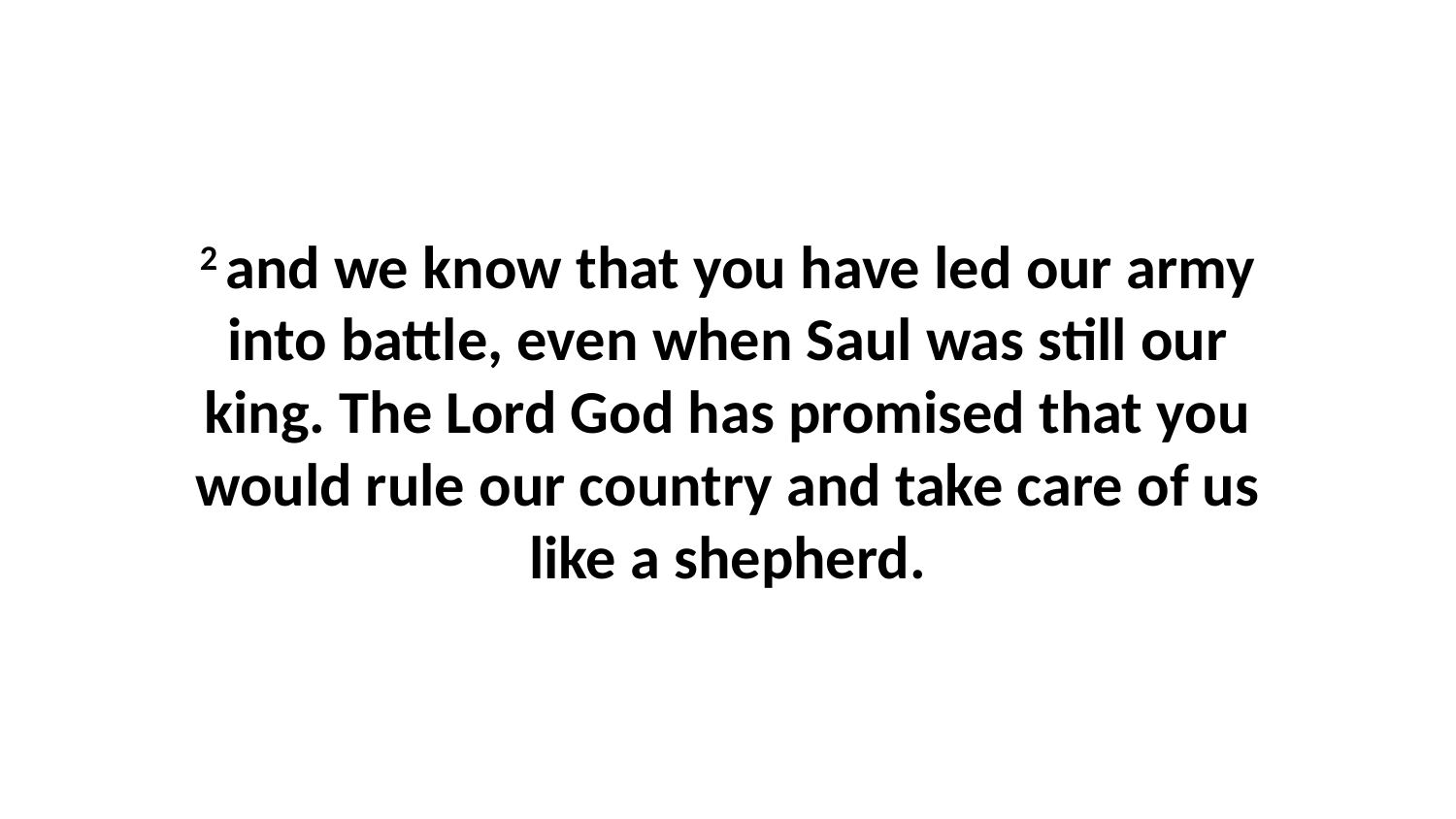

2 and we know that you have led our army into battle, even when Saul was still our king. The Lord God has promised that you would rule our country and take care of us like a shepherd.